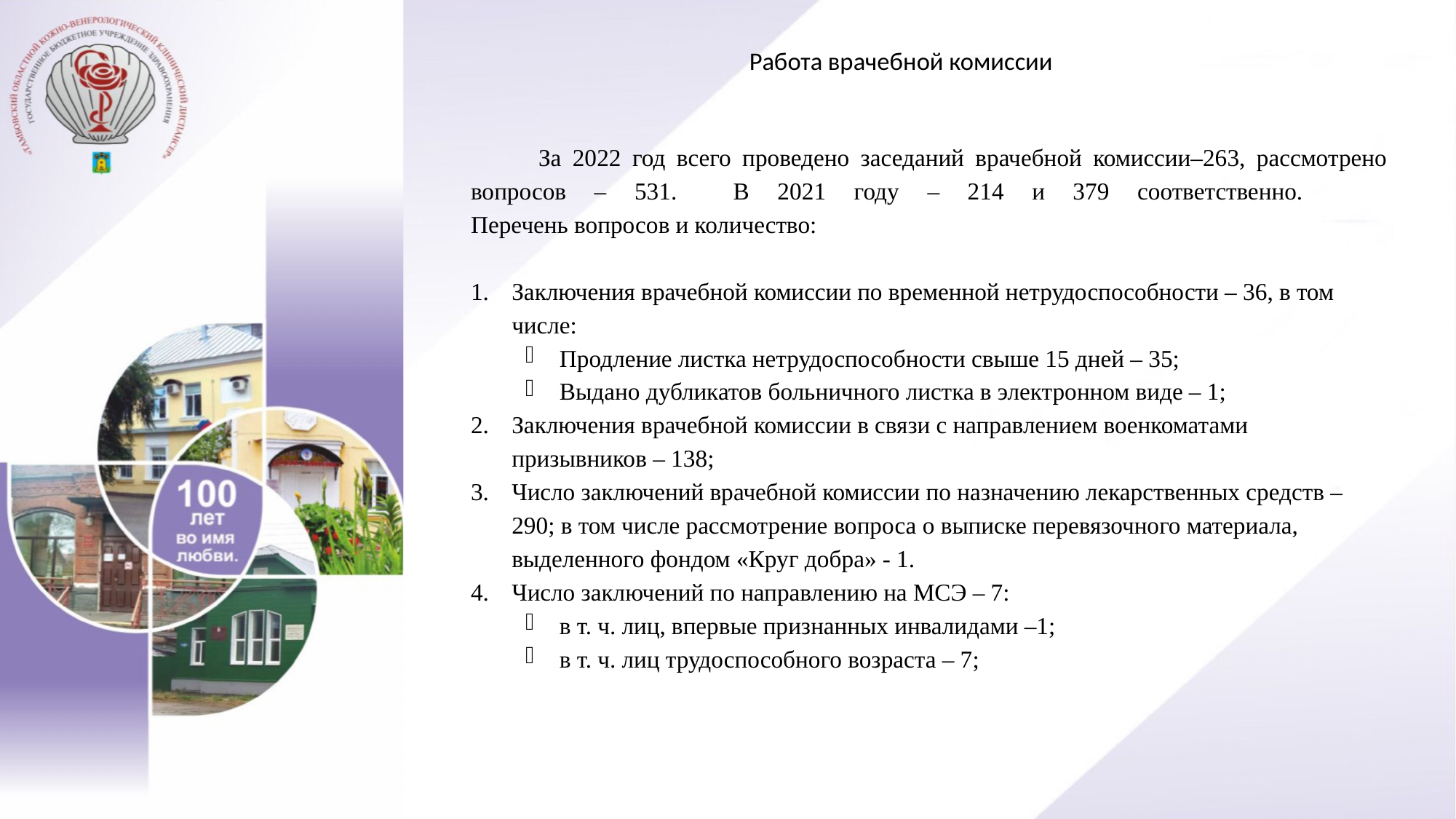

# Работа врачебной комиссии
      За 2022 год всего проведено заседаний врачебной комиссии–263, рассмотрено вопросов – 531.  В 2021 году – 214 и 379 соответственно.
Перечень вопросов и количество:
Заключения врачебной комиссии по временной нетрудоспособности – 36, в том числе:
Продление листка нетрудоспособности свыше 15 дней – 35;
Выдано дубликатов больничного листка в электронном виде – 1;
Заключения врачебной комиссии в связи с направлением военкоматами призывников – 138;
Число заключений врачебной комиссии по назначению лекарственных средств – 290; в том числе рассмотрение вопроса о выписке перевязочного материала, выделенного фондом «Круг добра» - 1.
Число заключений по направлению на МСЭ – 7:
в т. ч. лиц, впервые признанных инвалидами –1;
в т. ч. лиц трудоспособного возраста – 7;